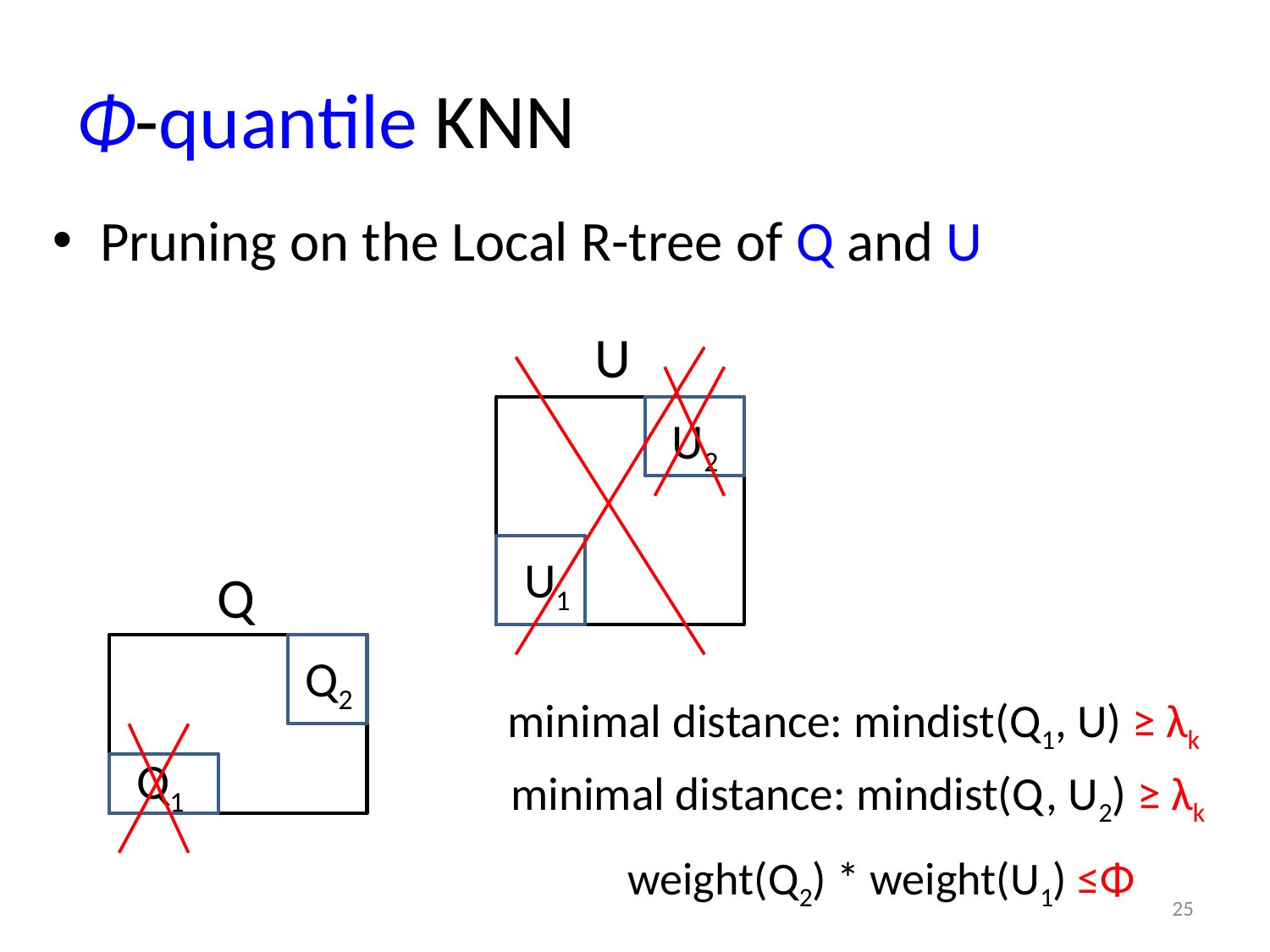

# Φ-quantile KNN
Pruning on the Local R-tree of Q and U
U

U2

U1
Q

Q2
   minimal distance: mindist(Q1, U) ≥ λk
   minimal distance: mindist(Q, U2) ≥ λk

Q1

weight(Q2) * weight(U1) ≤Φ
25